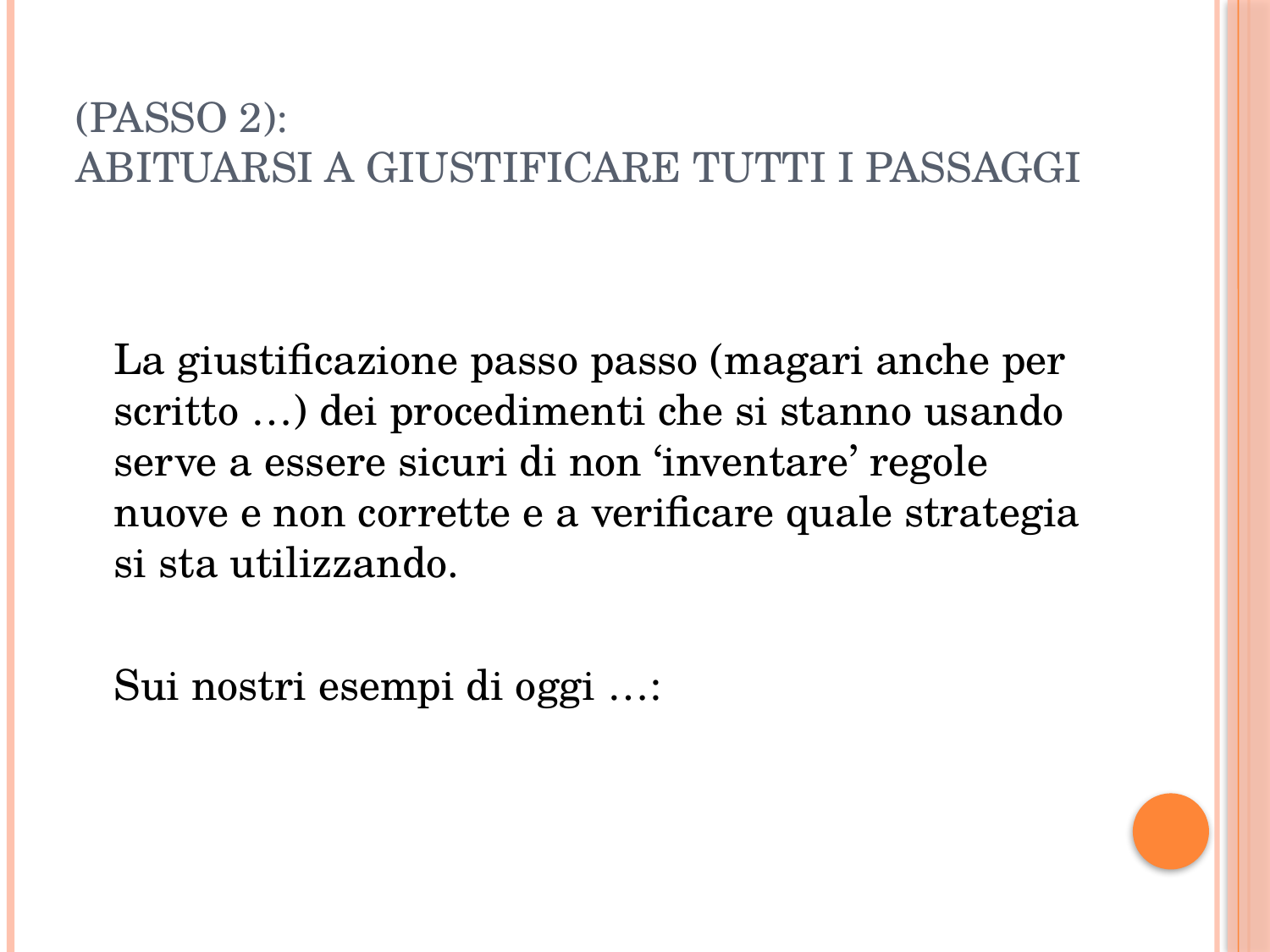

# (passo 2): abituarsi a giustificare tutti i passaggi
	La giustificazione passo passo (magari anche per scritto …) dei procedimenti che si stanno usando serve a essere sicuri di non ‘inventare’ regole nuove e non corrette e a verificare quale strategia si sta utilizzando.

	Sui nostri esempi di oggi …: